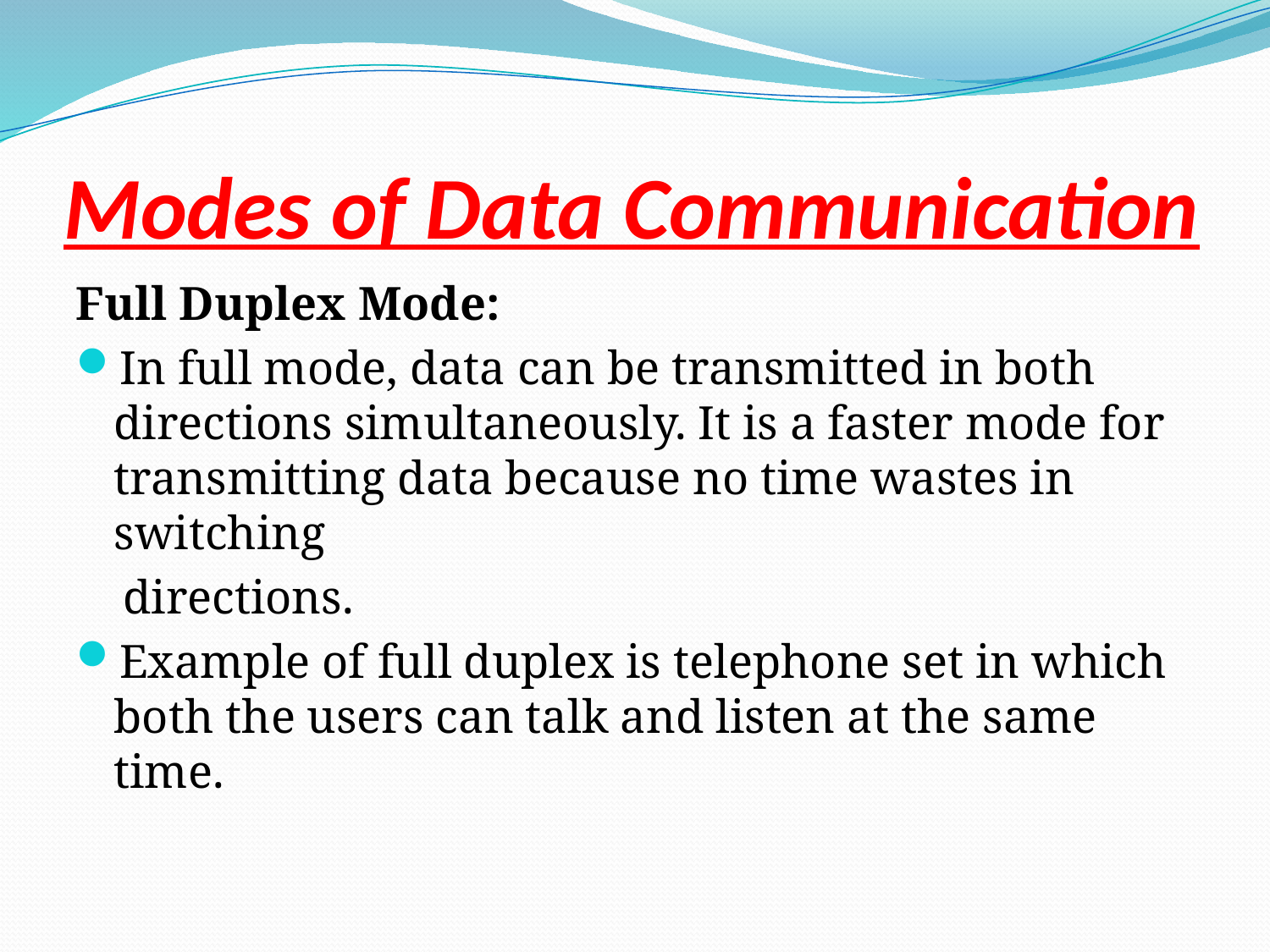

# Modes of Data Communication
Full Duplex Mode:
In full mode, data can be transmitted in both directions simultaneously. It is a faster mode for transmitting data because no time wastes in switching
    directions.
Example of full duplex is telephone set in which both the users can talk and listen at the same time.